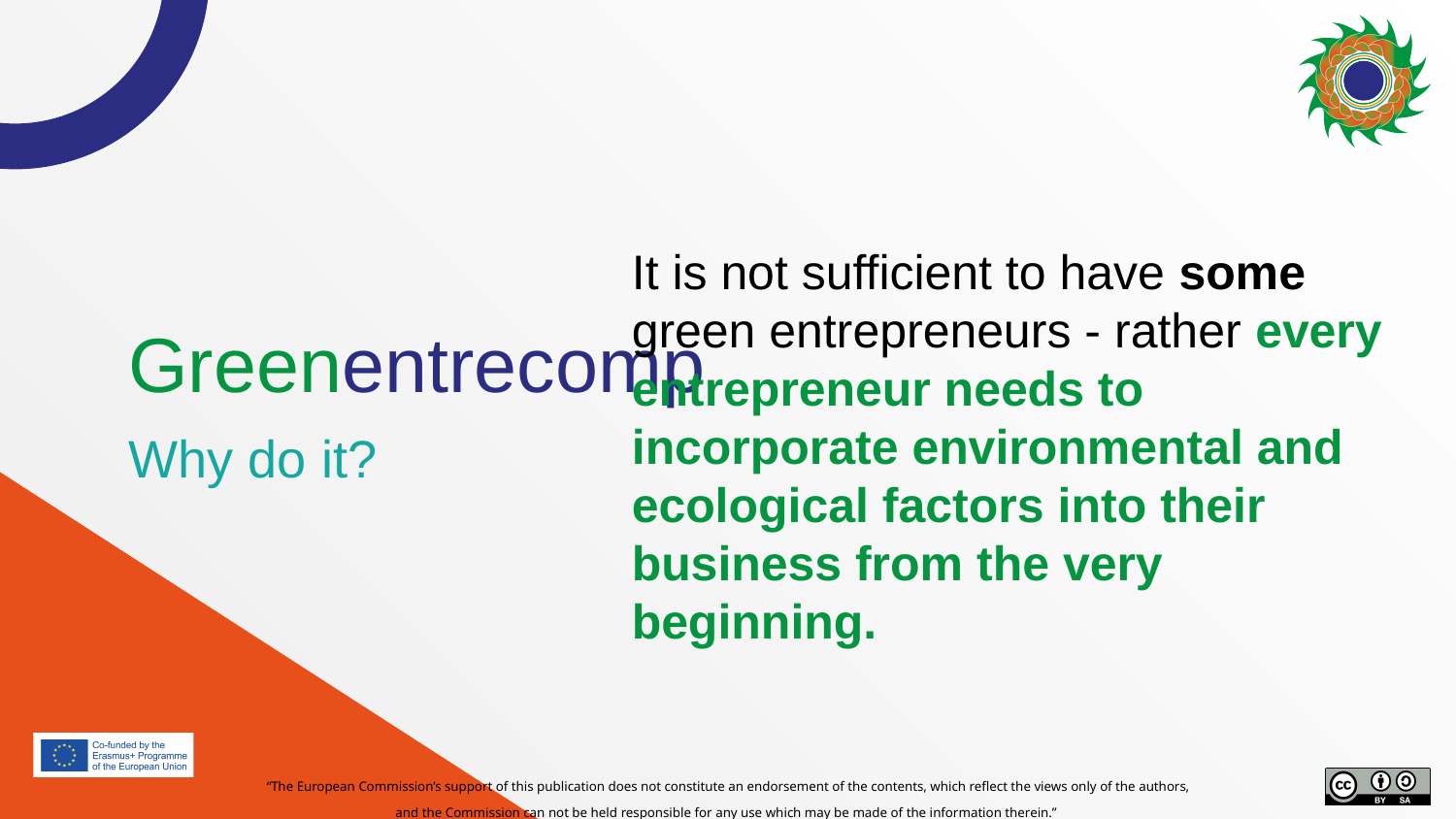

It is not sufficient to have some green entrepreneurs - rather every entrepreneur needs to incorporate environmental and ecological factors into their business from the very beginning.
# Greenentrecomp
Why do it?